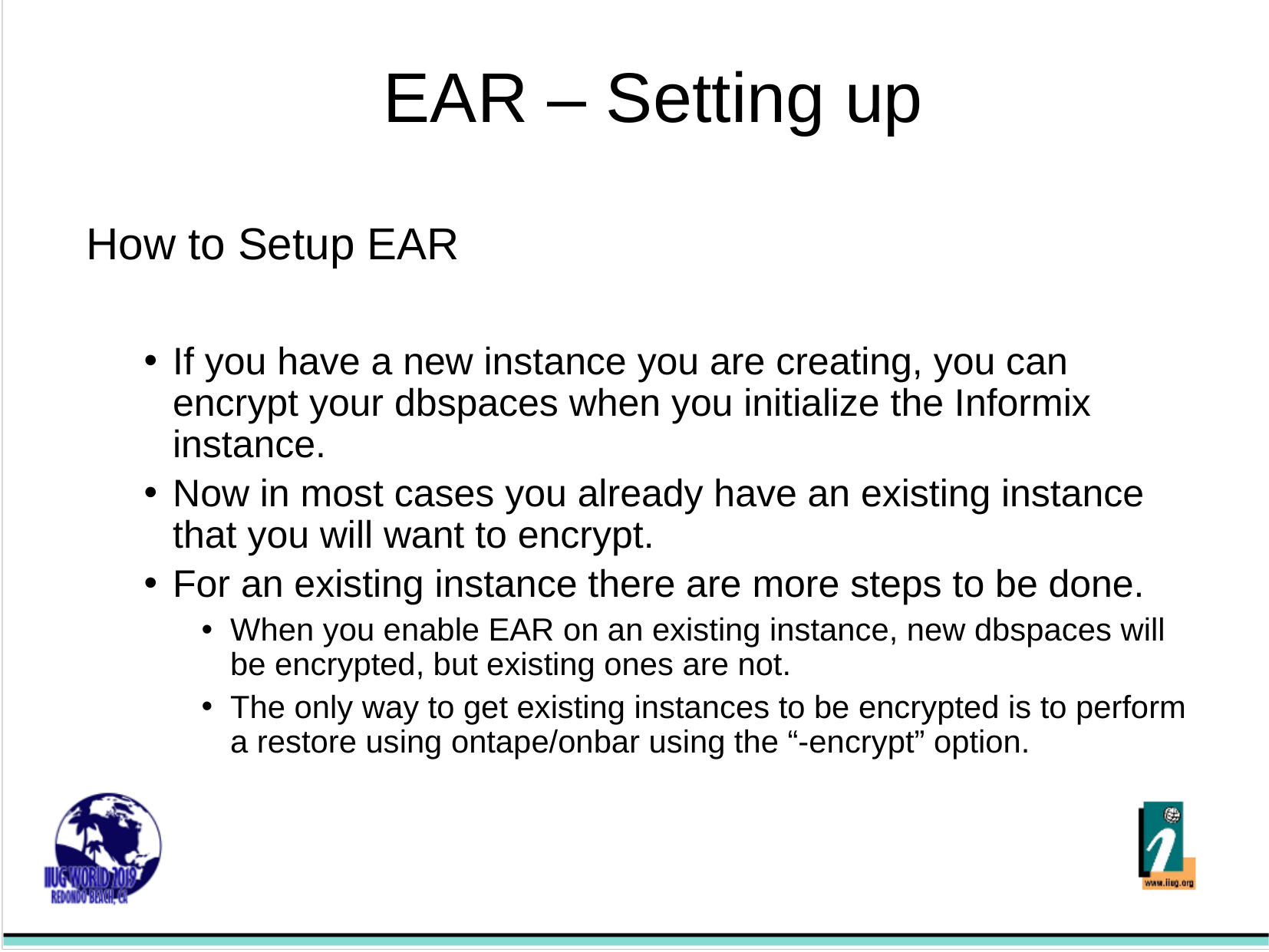

EAR – Setting up

How to Setup EAR

If you have a new instance you are creating, you can encrypt your dbspaces when you initialize the Informix instance.
Now in most cases you already have an existing instance that you will want to encrypt.
For an existing instance there are more steps to be done.
When you enable EAR on an existing instance, new dbspaces will be encrypted, but existing ones are not.
The only way to get existing instances to be encrypted is to perform a restore using ontape/onbar using the “-encrypt” option.